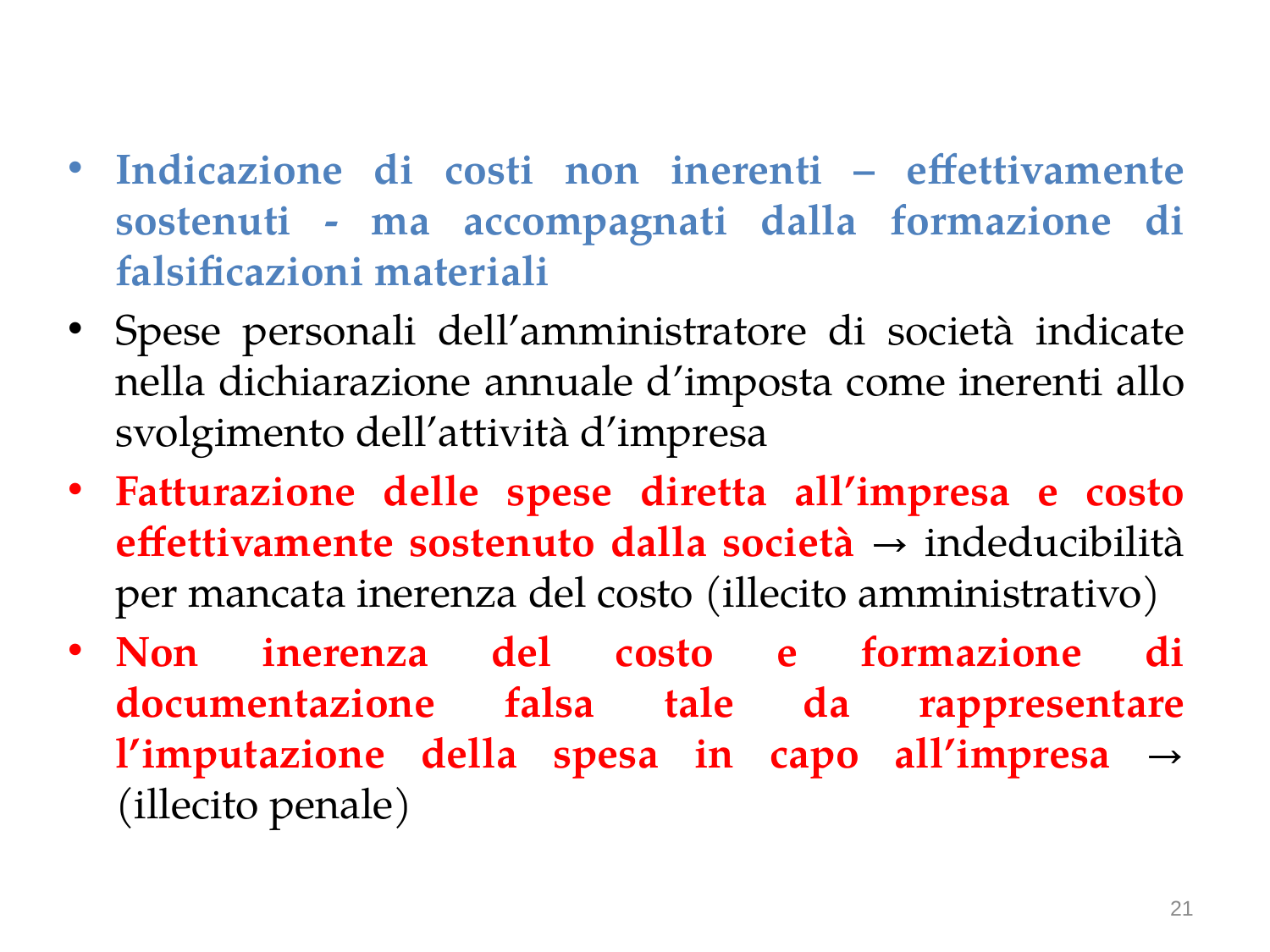

Indicazione di costi non inerenti – effettivamente sostenuti - ma accompagnati dalla formazione di falsificazioni materiali
Spese personali dell’amministratore di società indicate nella dichiarazione annuale d’imposta come inerenti allo svolgimento dell’attività d’impresa
Fatturazione delle spese diretta all’impresa e costo effettivamente sostenuto dalla società → indeducibilità per mancata inerenza del costo (illecito amministrativo)
Non inerenza del costo e formazione di documentazione falsa tale da rappresentare l’imputazione della spesa in capo all’impresa → (illecito penale)
21